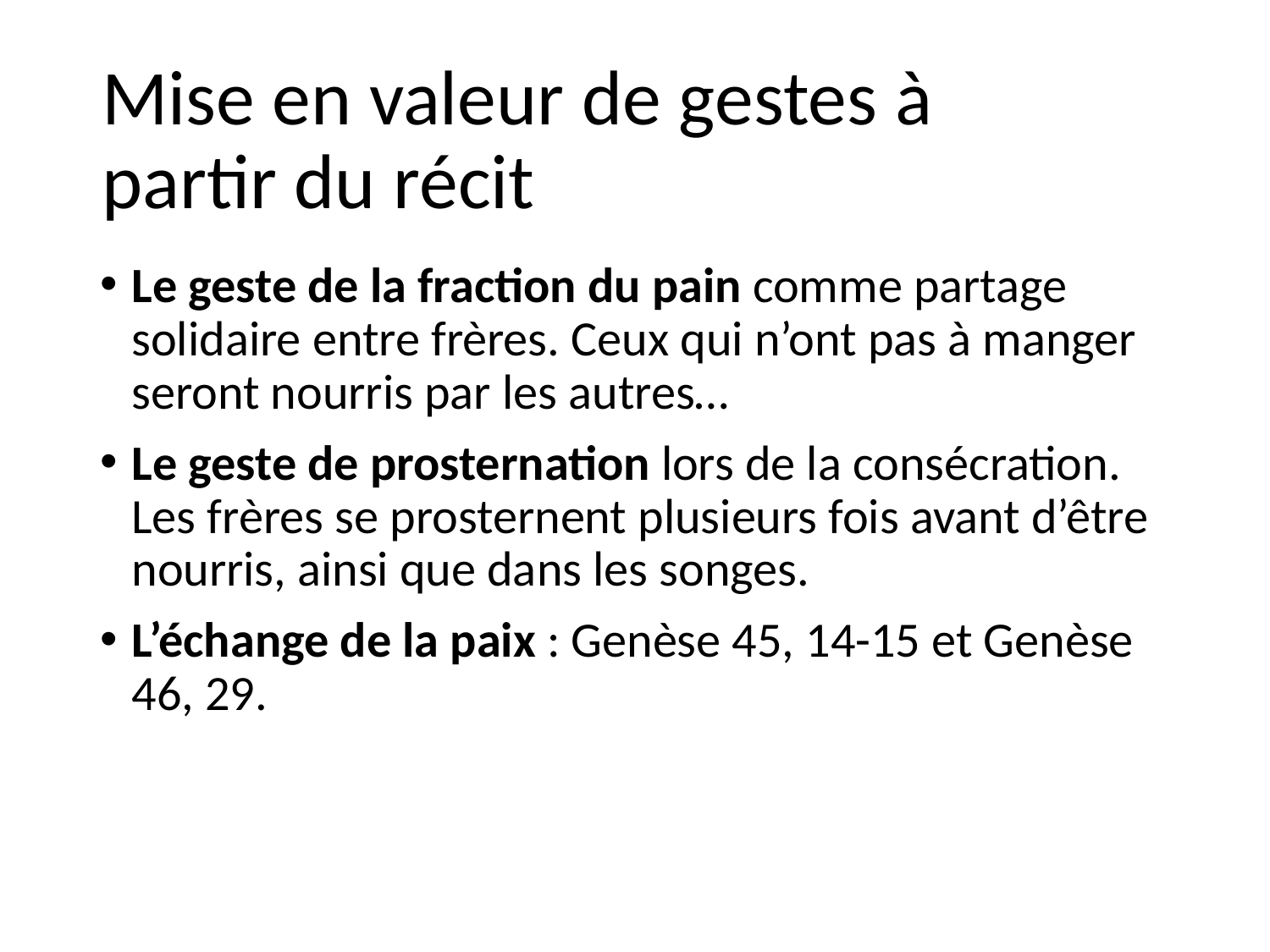

# Mise en valeur de gestes à partir du récit
Le geste de la fraction du pain comme partage solidaire entre frères. Ceux qui n’ont pas à manger seront nourris par les autres…
Le geste de prosternation lors de la consécration. Les frères se prosternent plusieurs fois avant d’être nourris, ainsi que dans les songes.
L’échange de la paix : Genèse 45, 14-15 et Genèse 46, 29.